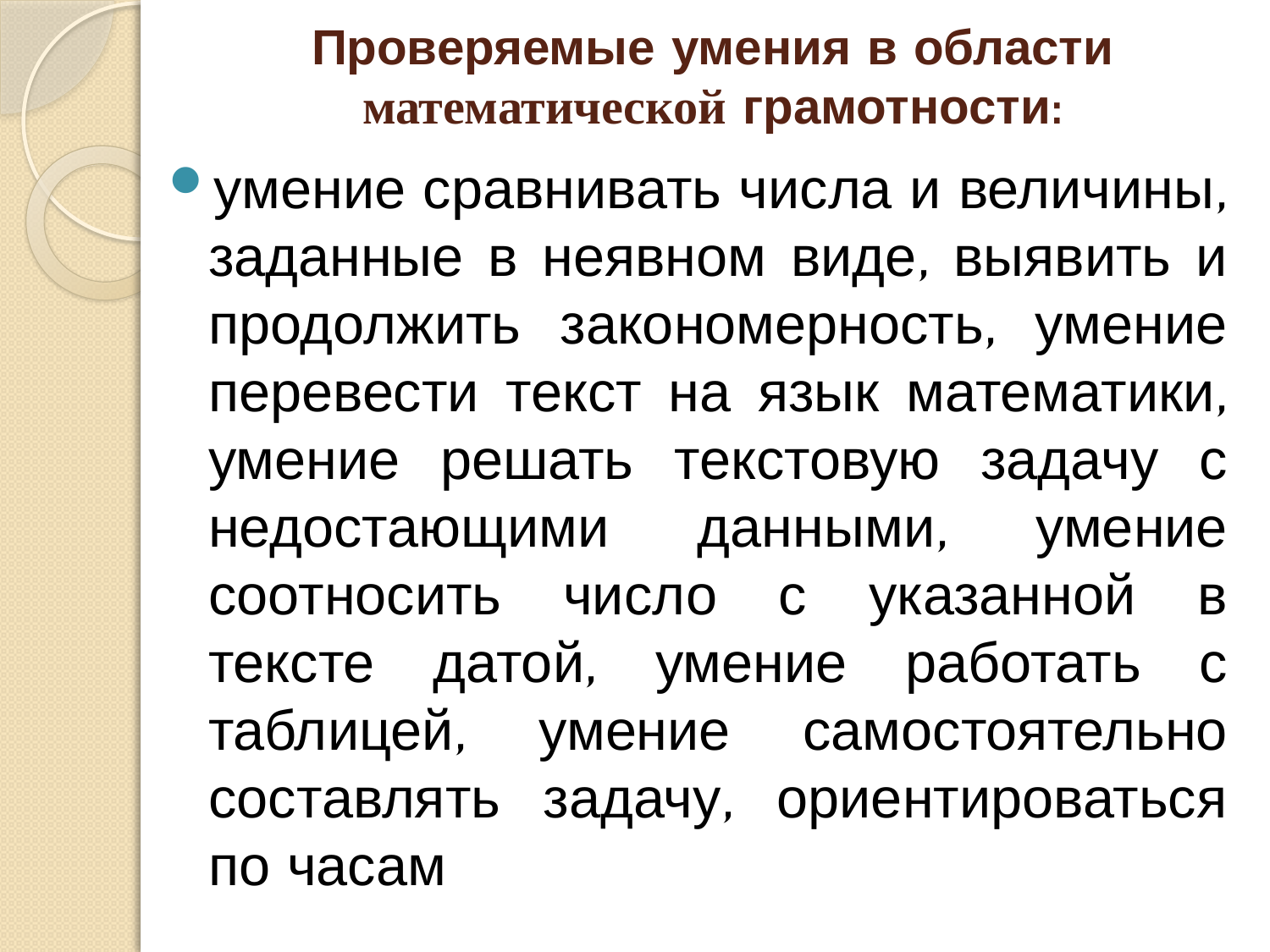

# Проверяемые умения в области математической грамотности:
умение сравнивать числа и величины, заданные в неявном виде, выявить и продолжить закономерность, умение перевести текст на язык математики, умение решать текстовую задачу с недостающими данными, умение соотносить число с указанной в тексте датой, умение работать с таблицей, умение самостоятельно составлять задачу, ориентироваться по часам